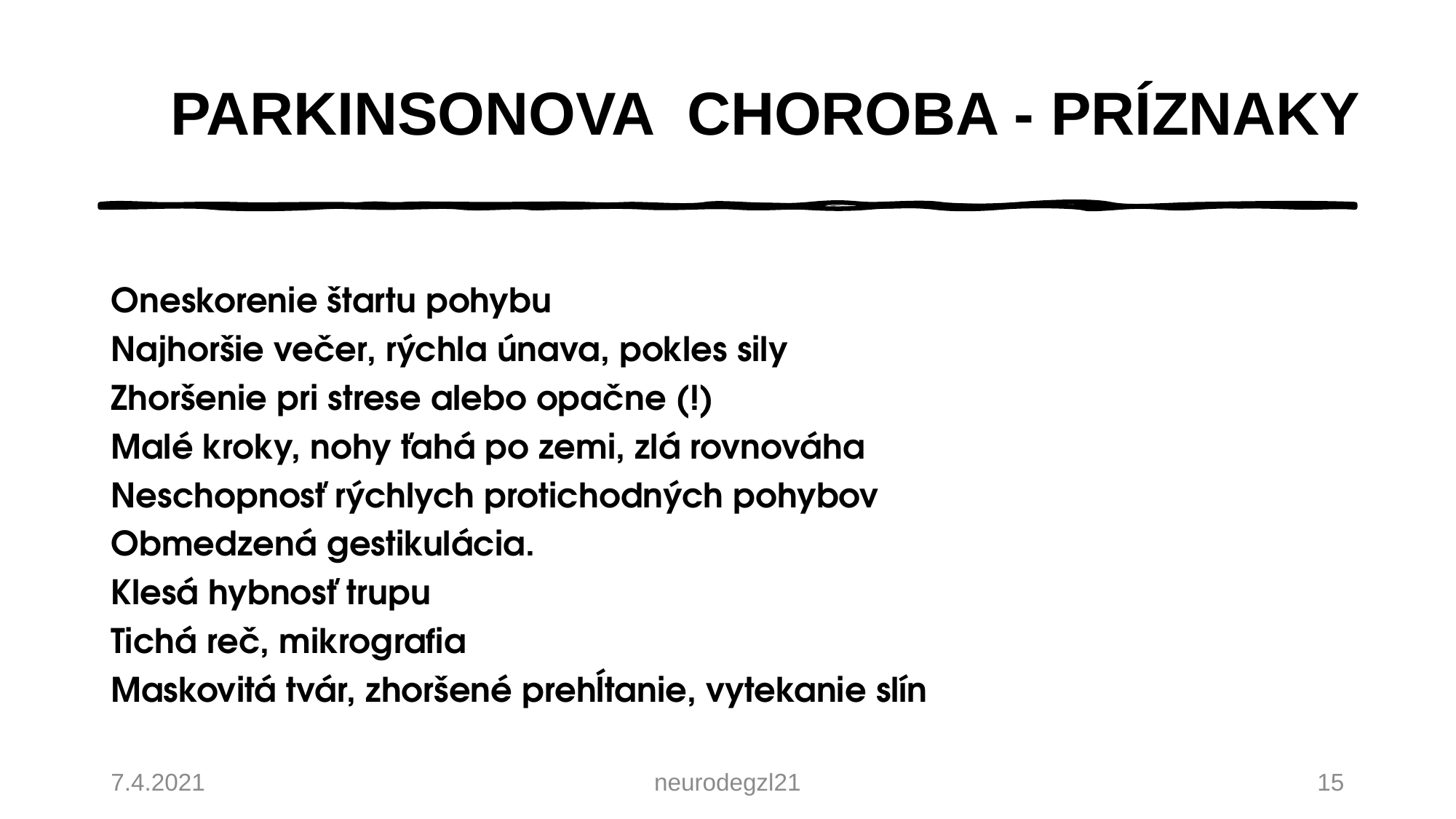

# PARKINSONOVA  CHOROBA - PRÍZNAKY
Oneskorenie štartu pohybu
Najhoršie večer, rýchla únava, pokles sily
Zhoršenie pri strese alebo opačne (!)
Malé kroky, nohy ťahá po zemi, zlá rovnováha
Neschopnosť rýchlych protichodných pohybov
Obmedzená gestikulácia.
Klesá hybnosť trupu
Tichá reč, mikrografia
Maskovitá tvár, zhoršené prehĺtanie, vytekanie slín
7.4.2021
neurodegzl21
15